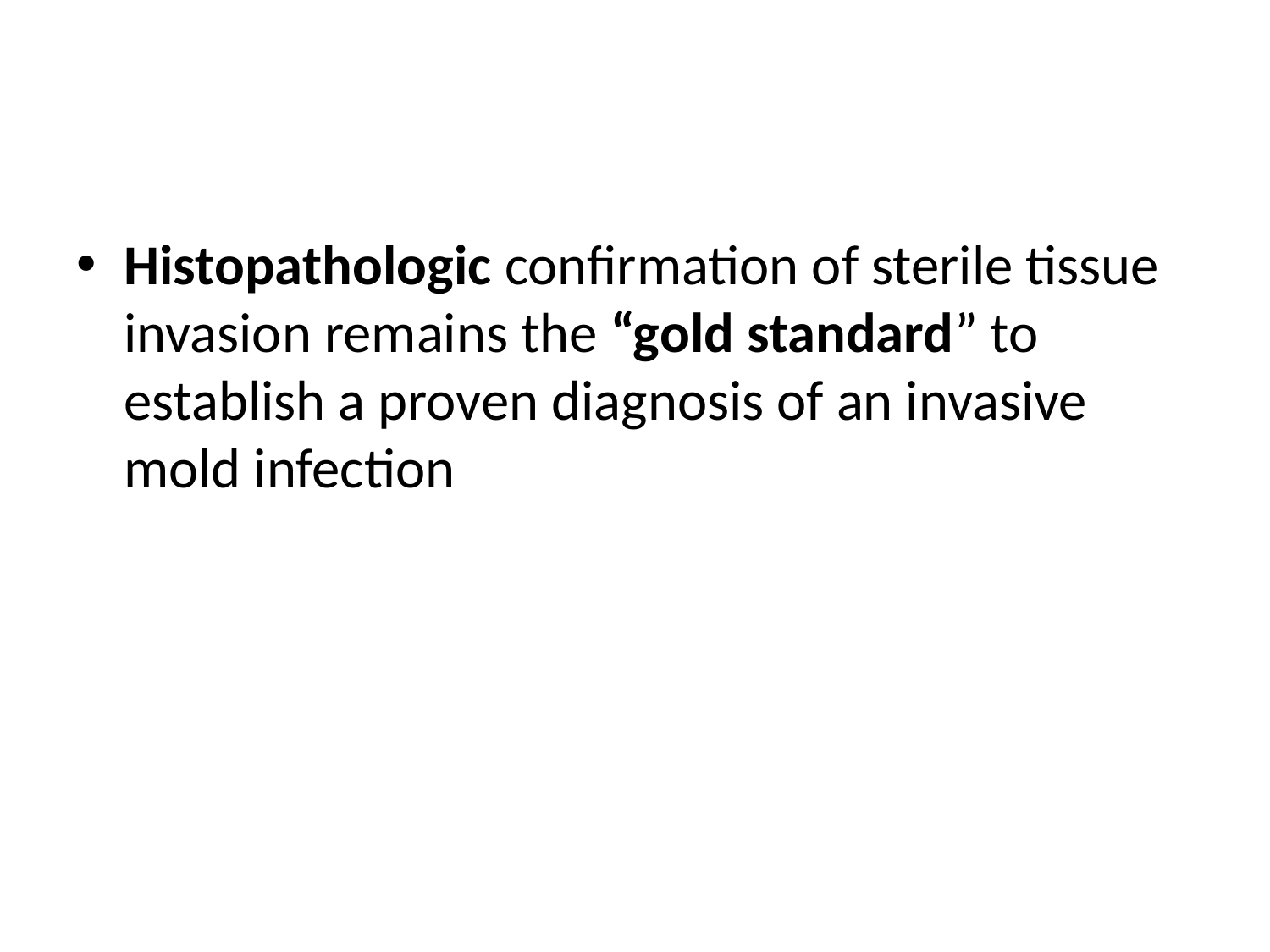

#
Histopathologic confirmation of sterile tissue invasion remains the “gold standard” to establish a proven diagnosis of an invasive mold infection